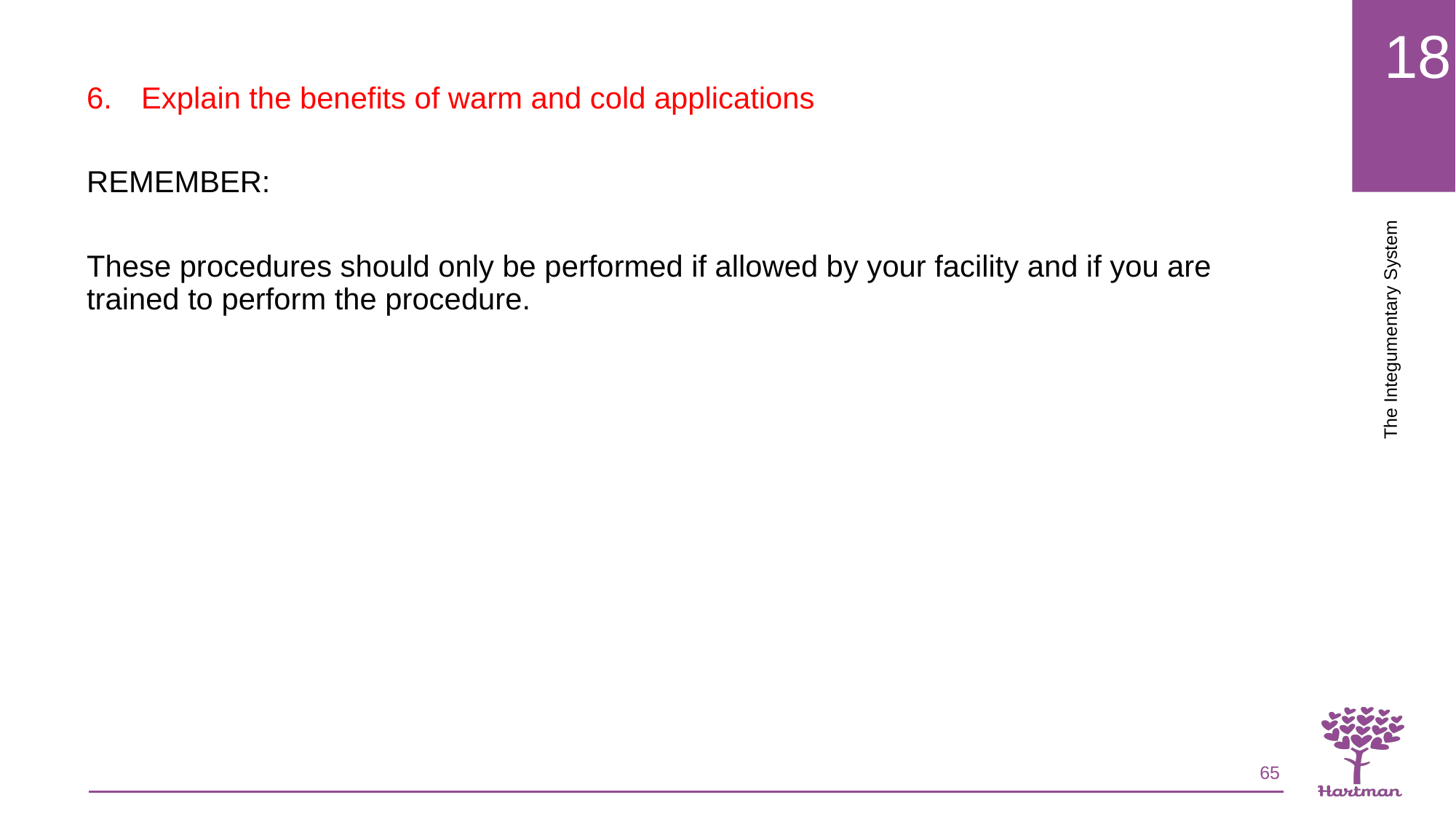

Explain the benefits of warm and cold applications

REMEMBER:

These procedures should only be performed if allowed by your facility and if you are trained to perform the procedure.

65